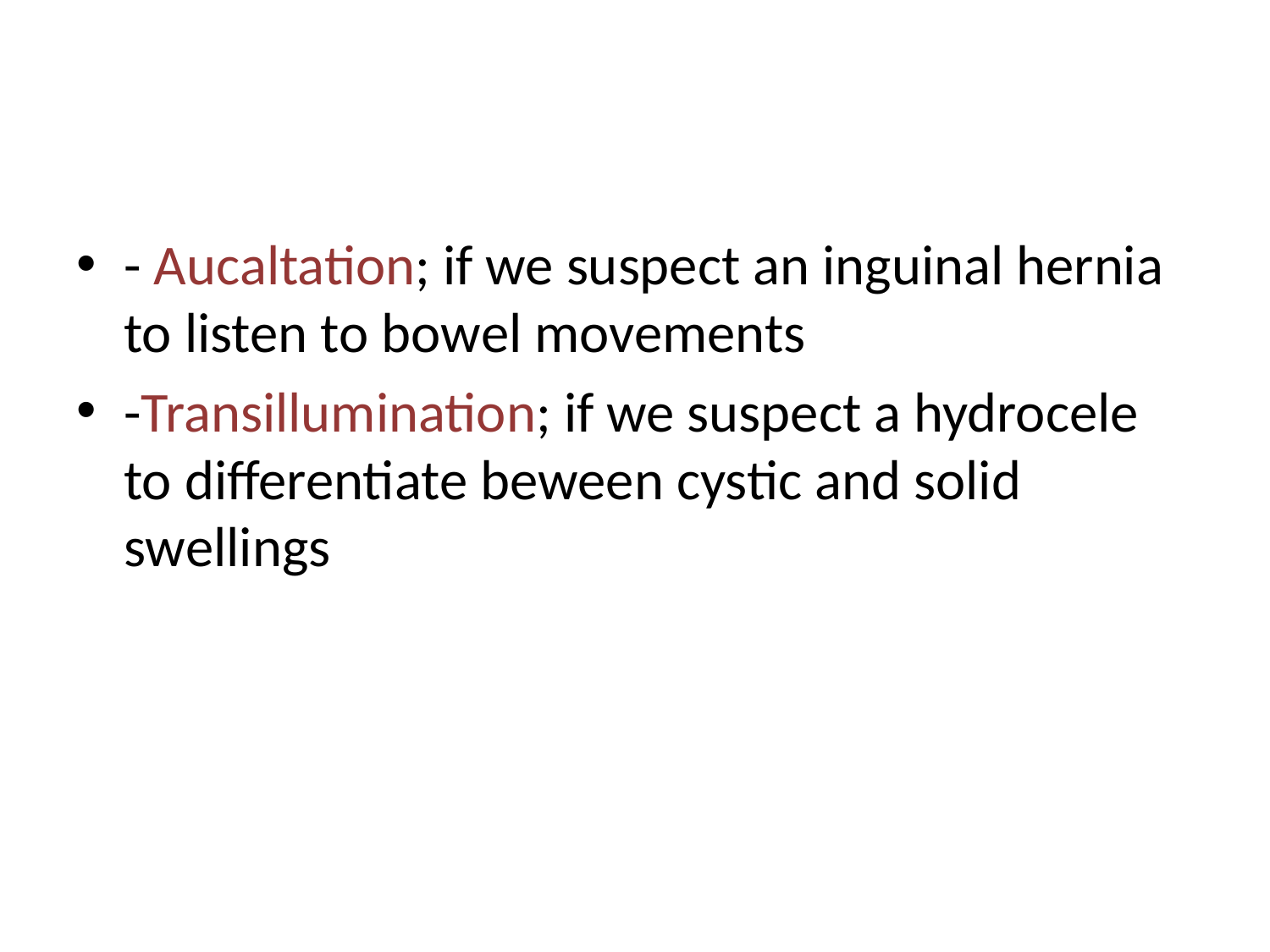

- Aucaltation; if we suspect an inguinal hernia to listen to bowel movements
-Transillumination; if we suspect a hydrocele to differentiate beween cystic and solid swellings